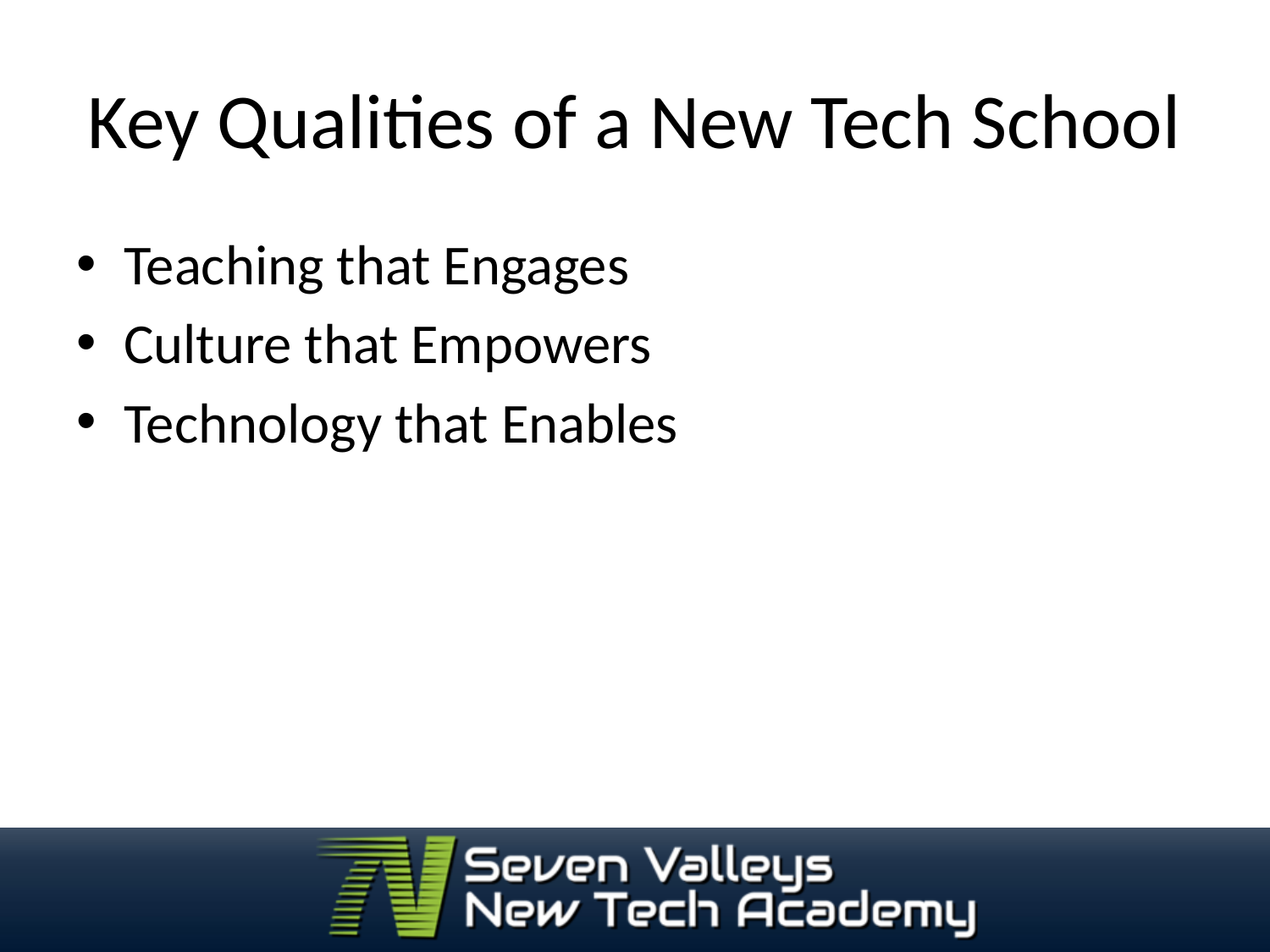

# Key Qualities of a New Tech School
Teaching that Engages
Culture that Empowers
Technology that Enables